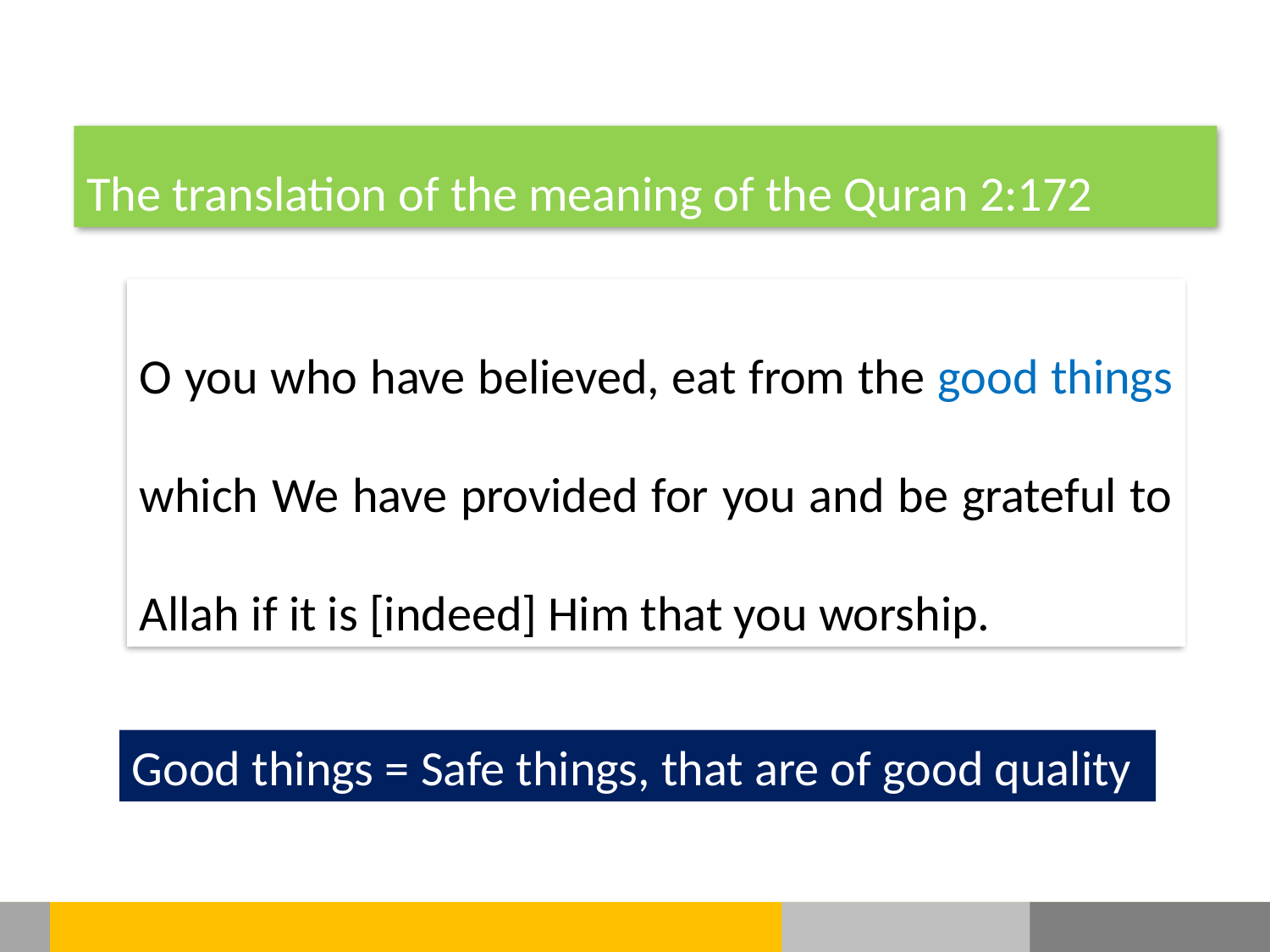

O you who have believed, eat from the good things which We have provided for you and be grateful to Allah if it is [indeed] Him that you worship.
The translation of the meaning of the Quran 2:172
Good things = Safe things, that are of good quality